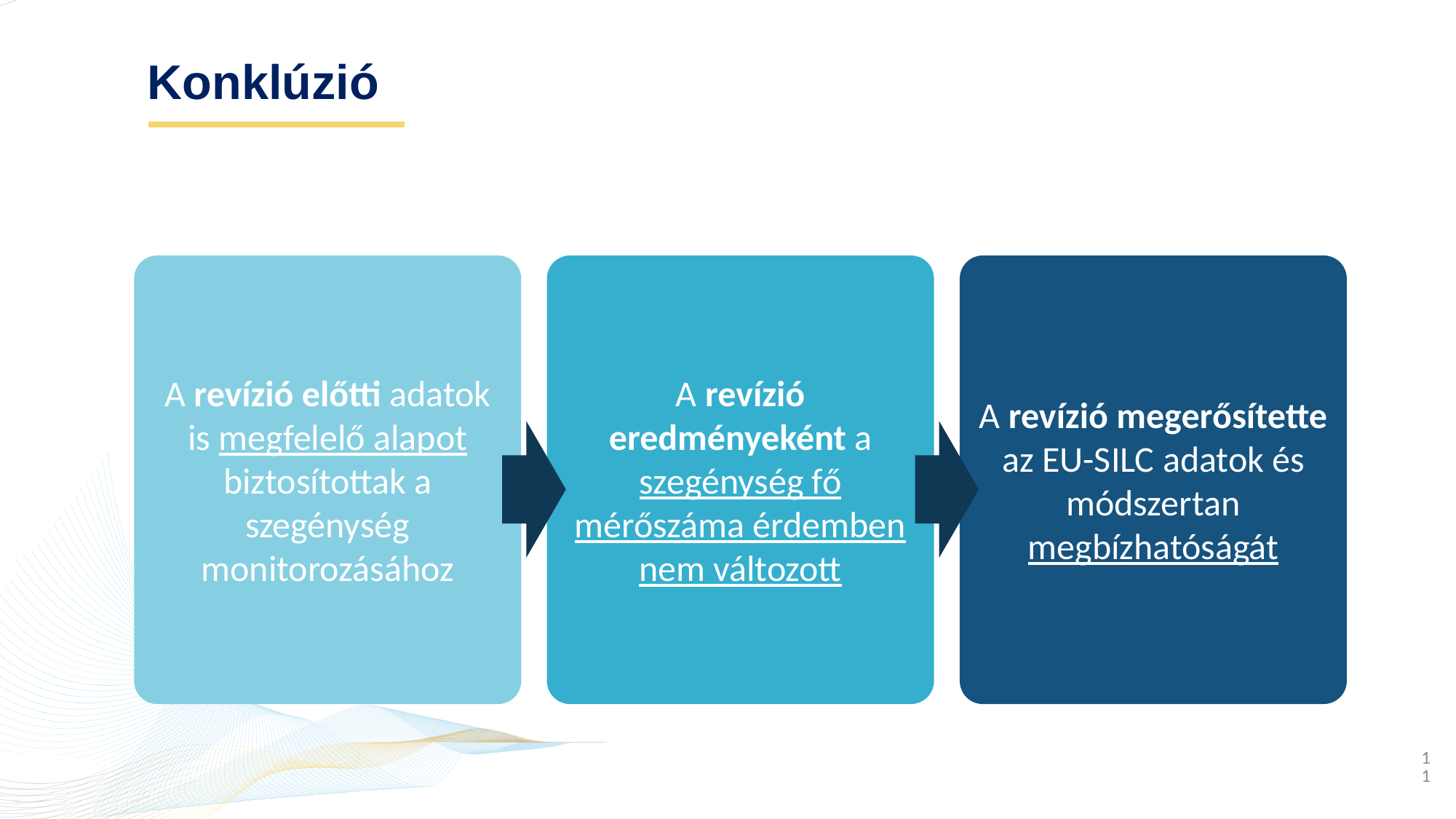

Konklúzió
A revízió előtti adatok is megfelelő alapot biztosítottak a szegénység monitorozásához
A revízió eredményeként a szegénység fő mérőszáma érdemben nem változott
A revízió megerősítette az EU-SILC adatok és módszertan megbízhatóságát

11